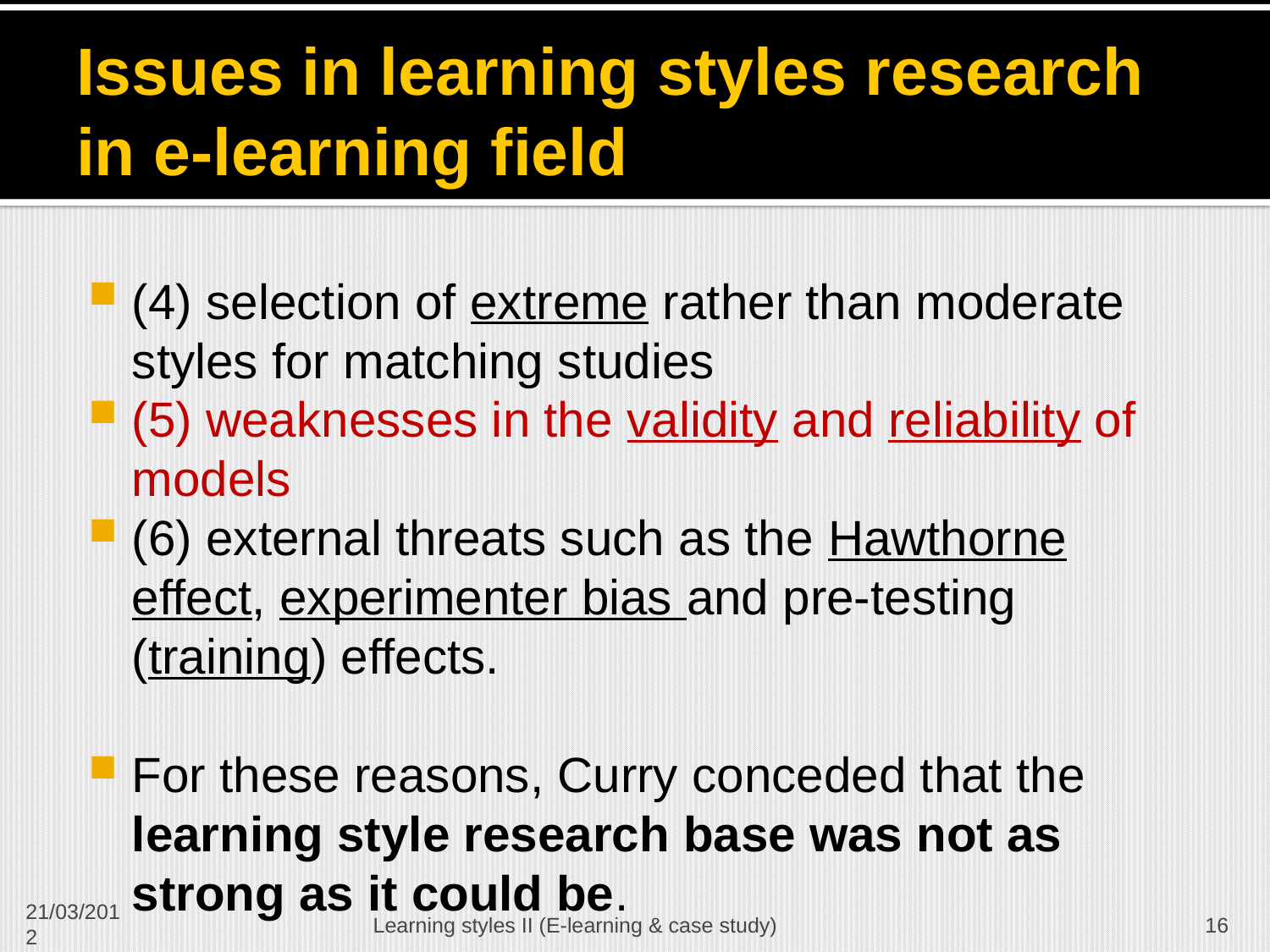

# Issues in learning styles research in e-learning field
(4) selection of extreme rather than moderate styles for matching studies
(5) weaknesses in the validity and reliability of models
(6) external threats such as the Hawthorne effect, experimenter bias and pre-testing (training) effects.

For these reasons, Curry conceded that the learning style research base was not as strong as it could be.
Learning styles II (E-learning & case study)
16